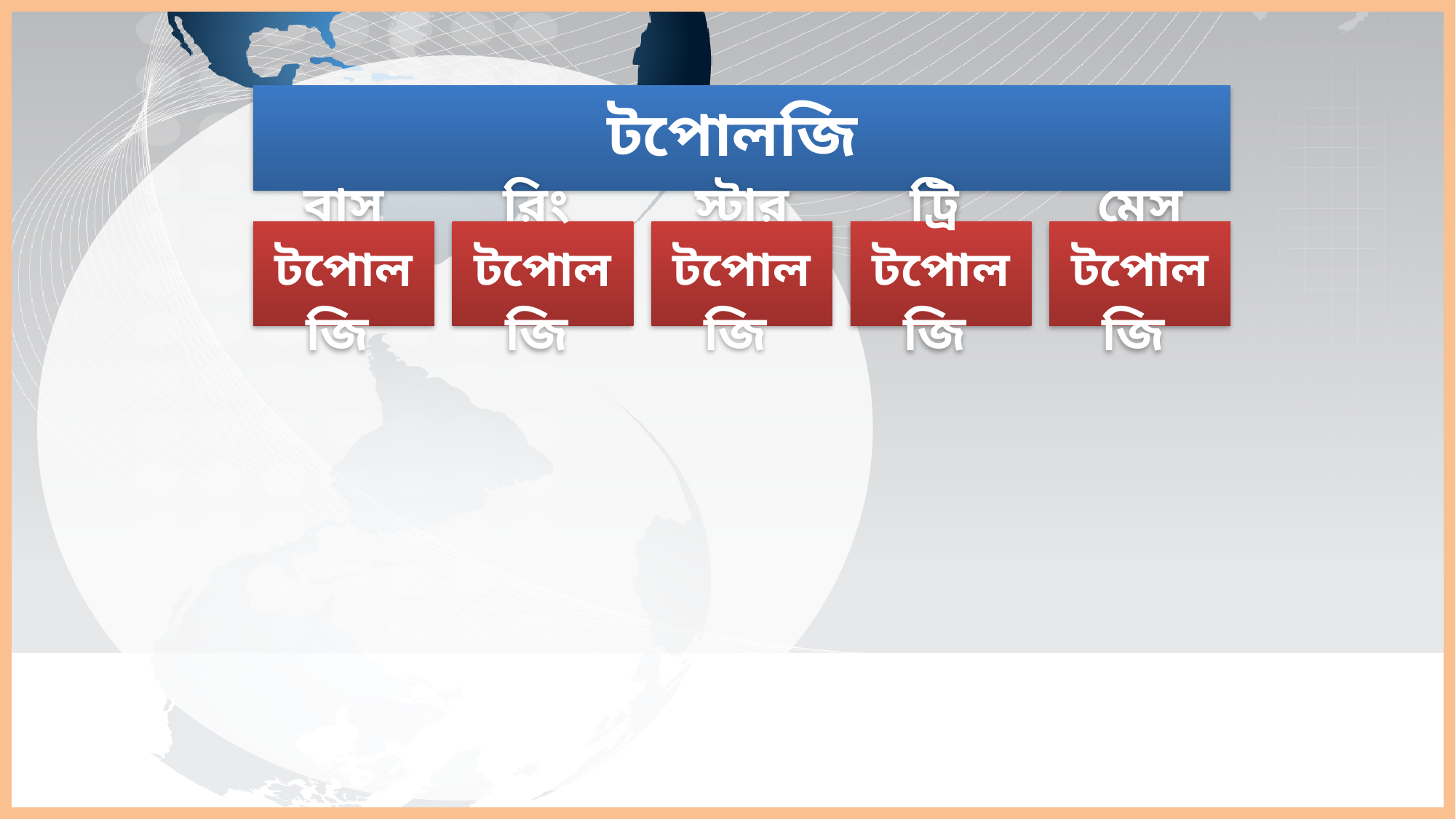

টপোলজি
বাস টপোলজি
রিং
টপোলজি
স্টার টপোলজি
ট্রি
টপোলজি
মেস টপোলজি